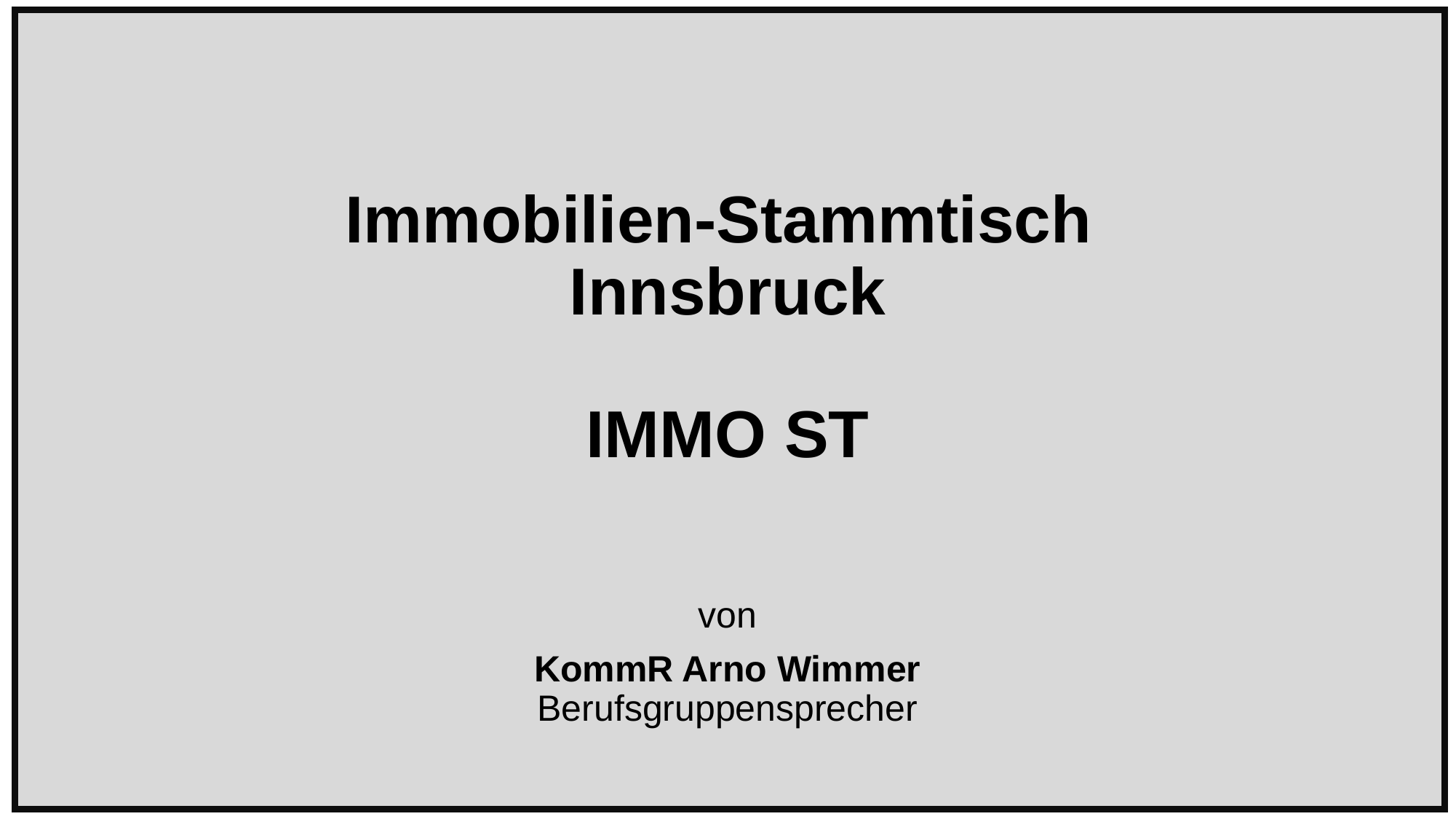

# Immobilien-Stammtisch Innsbruck IMMO ST
von
KommR Arno Wimmer
Berufsgruppensprecher